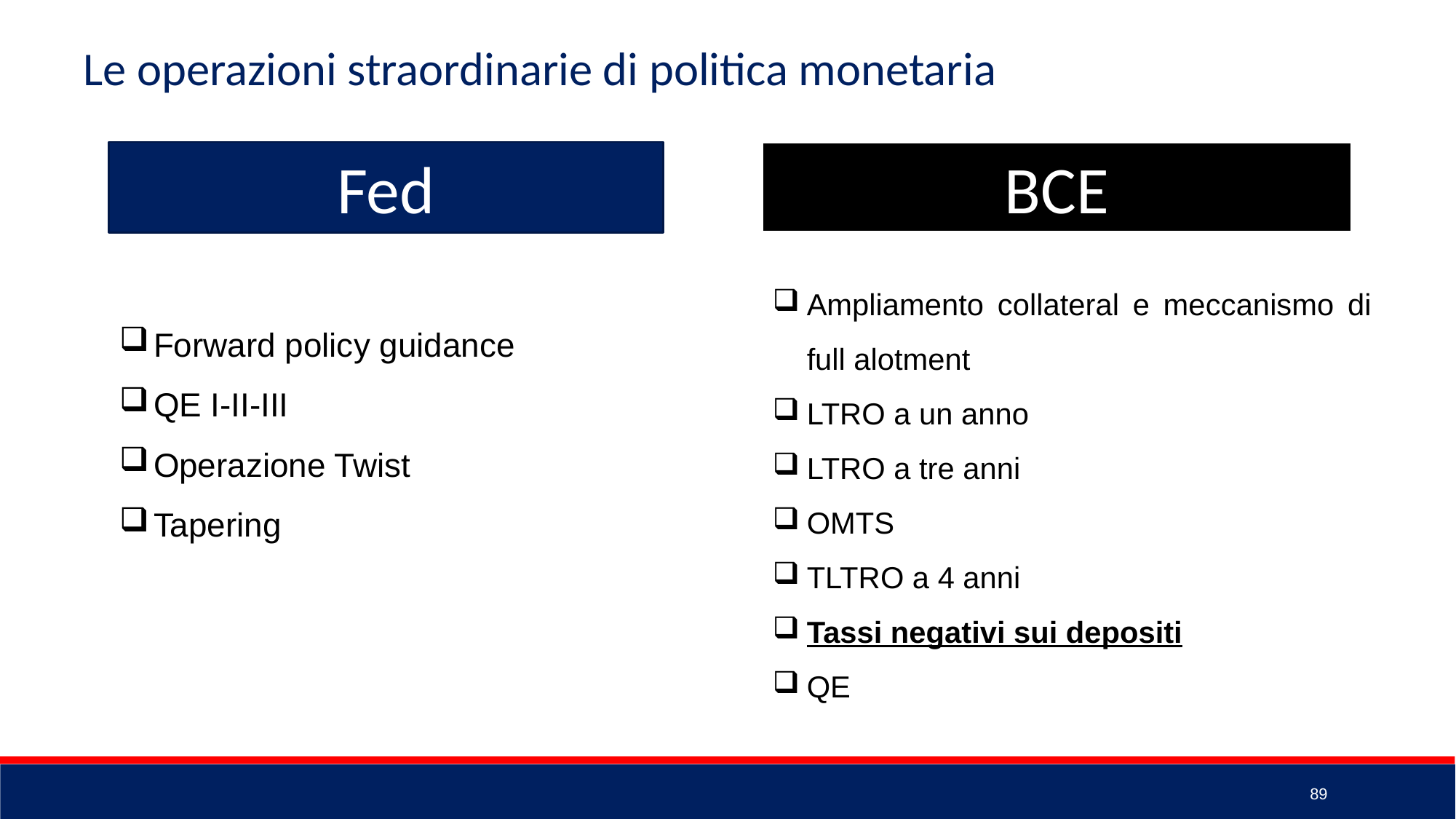

Le operazioni straordinarie di politica monetaria
BCE
Fed
Ampliamento collateral e meccanismo di full alotment
LTRO a un anno
LTRO a tre anni
OMTS
TLTRO a 4 anni
Tassi negativi sui depositi
QE
Forward policy guidance
QE I-II-III
Operazione Twist
Tapering

89